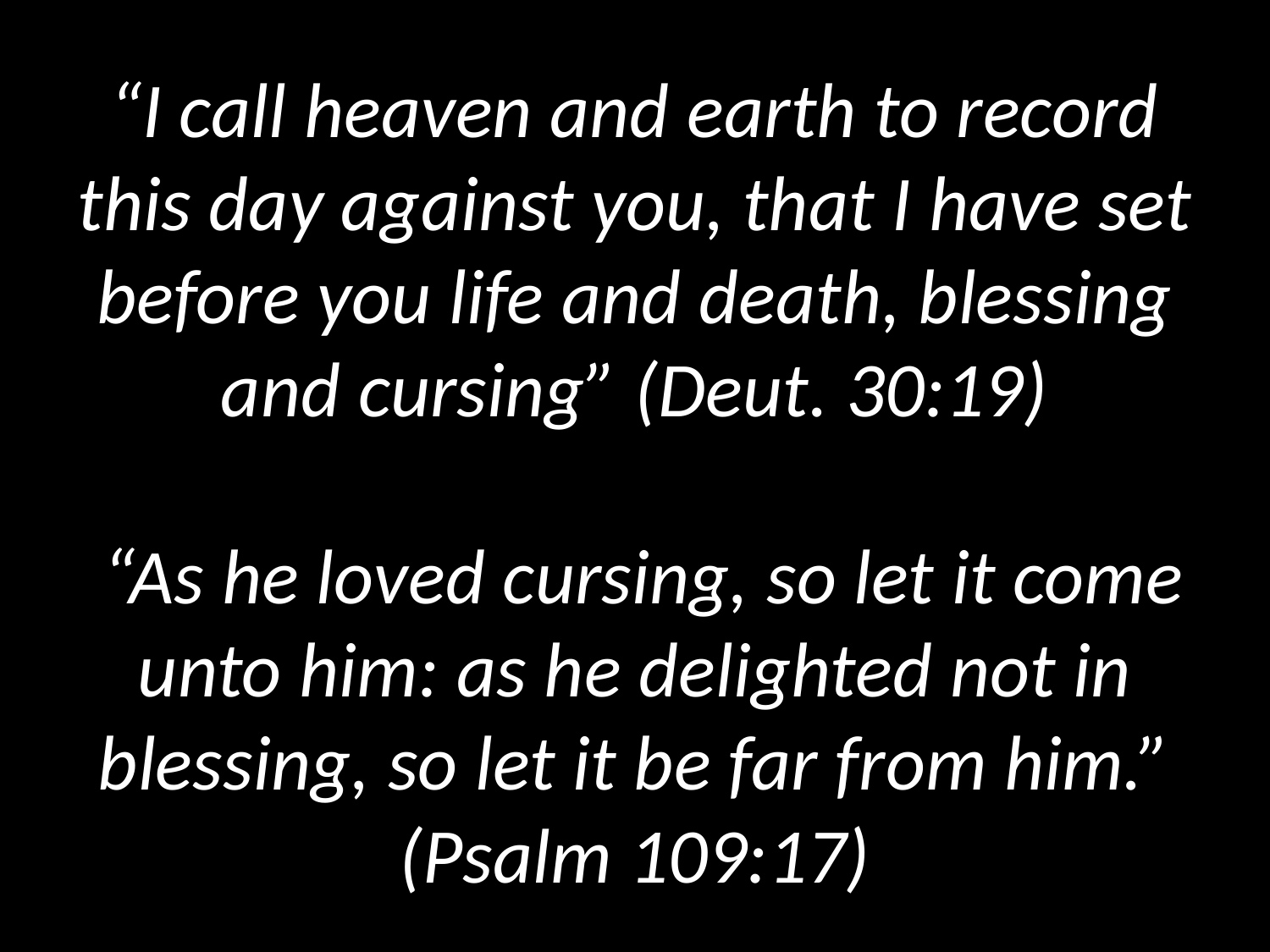

# “I call heaven and earth to record this day against you, that I have set before you life and death, blessing and cursing” (Deut. 30:19) “As he loved cursing, so let it come unto him: as he delighted not in blessing, so let it be far from him.” (Psalm 109:17)